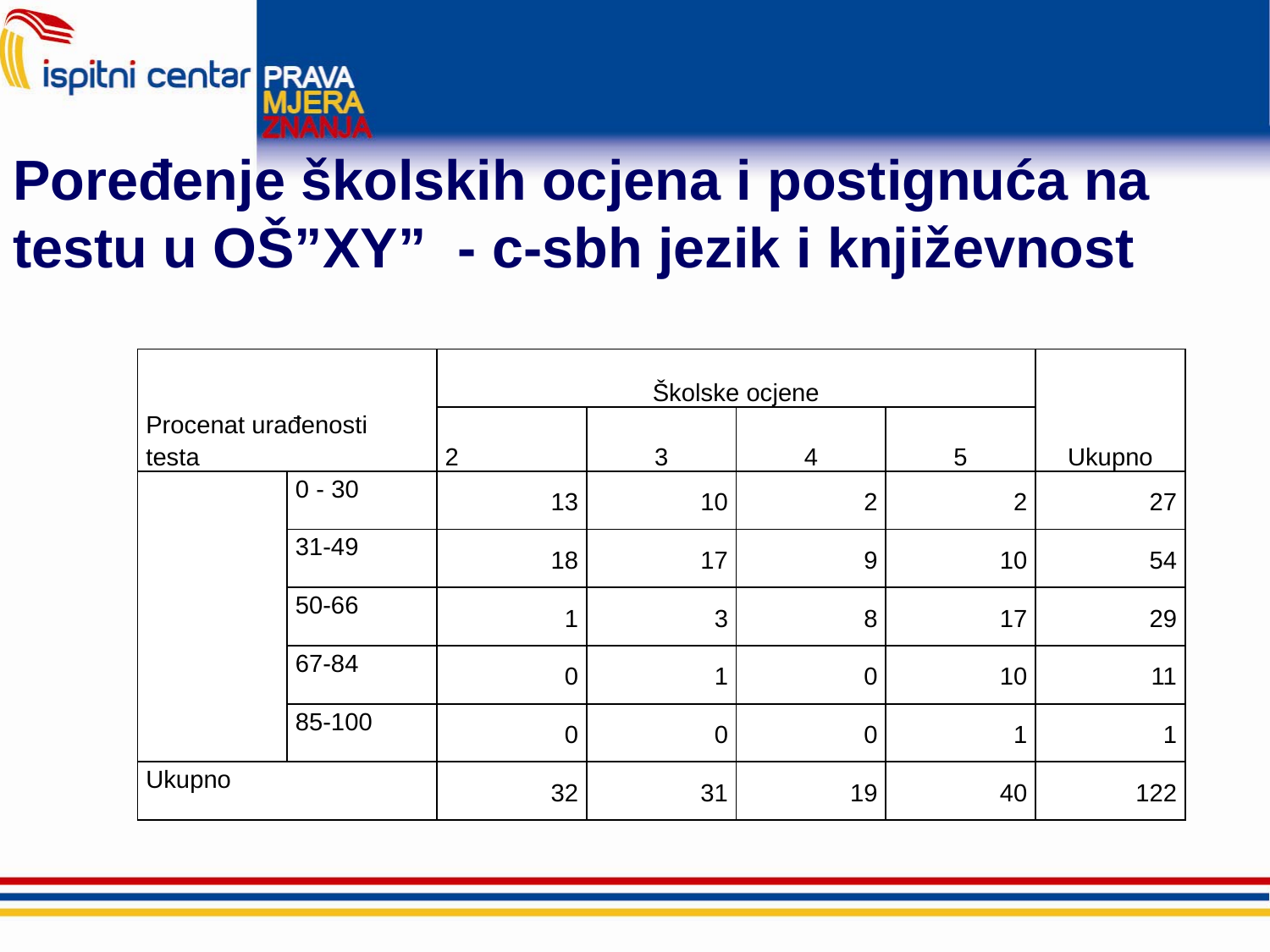

# Poređenje školskih ocjena i postignuća na testu u OŠ”XY”  - c-sbh jezik i književnost
| Procenat urađenosti testa |  | Školske ocjene |  |  |  | Ukupno |
| --- | --- | --- | --- | --- | --- | --- |
|  |  | 2 | 3 | 4 | 5 |  |
|  | 0 - 30 | 13 | 10 | 2 | 2 | 27 |
|  | 31-49 | 18 | 17 | 9 | 10 | 54 |
|  | 50-66 | 1 | 3 | 8 | 17 | 29 |
|  | 67-84 | 0 | 1 | 0 | 10 | 11 |
|  | 85-100 | 0 | 0 | 0 | 1 | 1 |
| Ukupno |  | 32 | 31 | 19 | 40 | 122 |